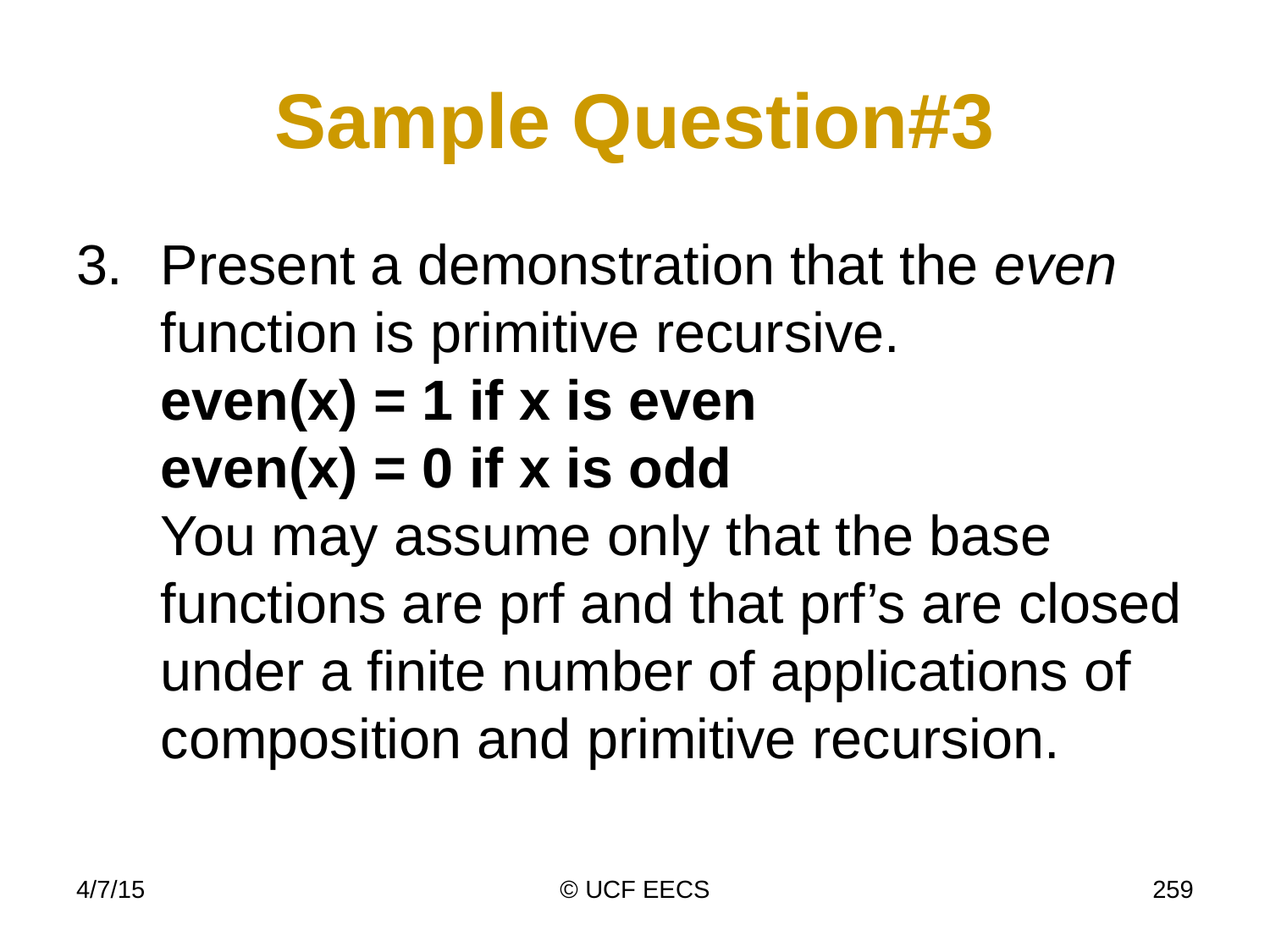

# Sample Question#3
3.	Present a demonstration that the even function is primitive recursive.
even(x) = 1 if x is even
even(x) = 0 if x is odd
You may assume only that the base functions are prf and that prf’s are closed under a finite number of applications of composition and primitive recursion.
4/7/15
© UCF EECS
259